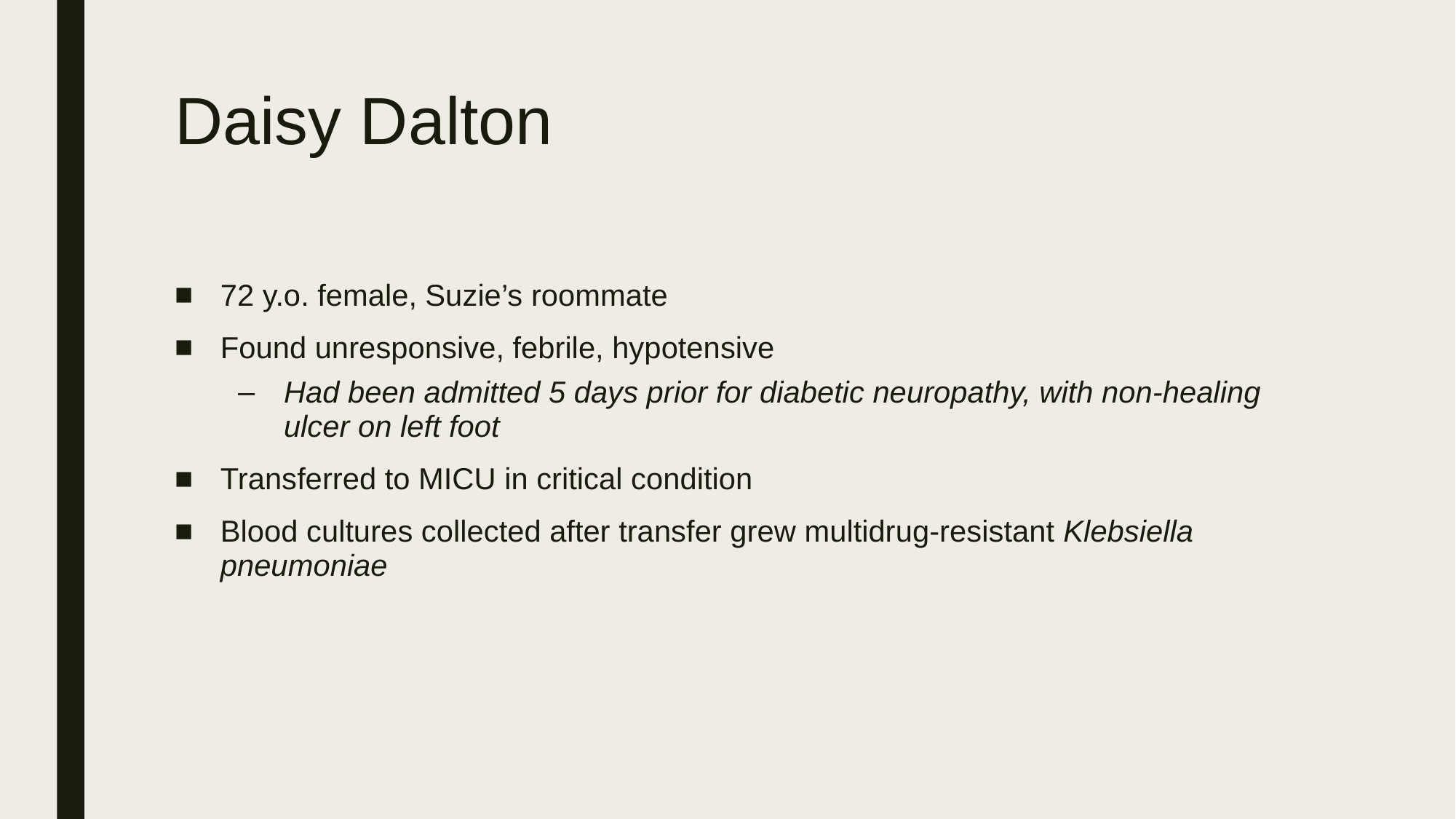

# Daisy Dalton
72 y.o. female, Suzie’s roommate
Found unresponsive, febrile, hypotensive
Had been admitted 5 days prior for diabetic neuropathy, with non-healing ulcer on left foot
Transferred to MICU in critical condition
Blood cultures collected after transfer grew multidrug-resistant Klebsiella pneumoniae